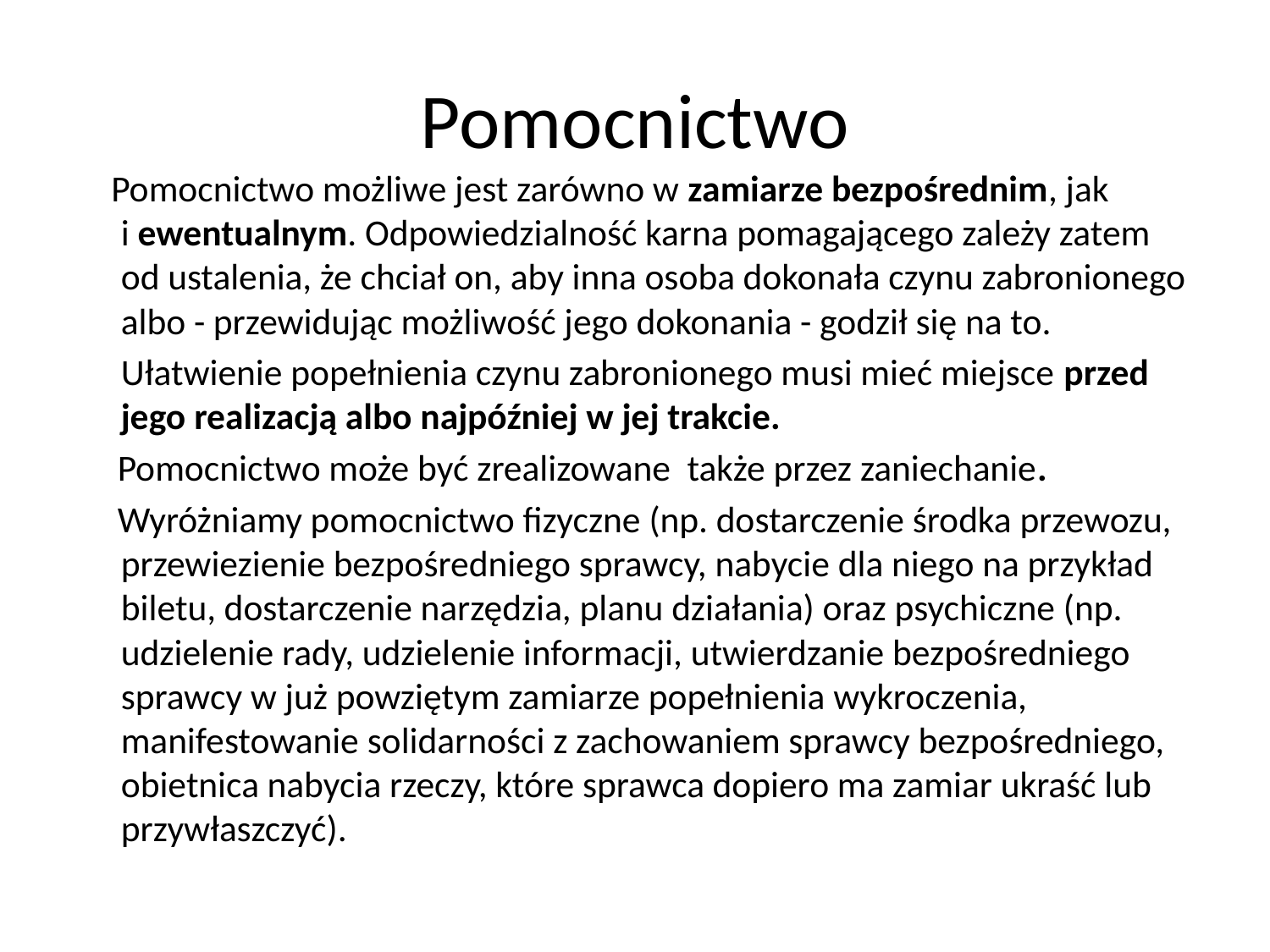

# Pomocnictwo
     Pomocnictwo możliwe jest zarówno w zamiarze bezpośrednim, jak i ewentualnym. Odpowiedzialność karna pomagającego zależy zatem od ustalenia, że chciał on, aby inna osoba dokonała czynu zabronionego albo - przewidując możliwość jego dokonania - godził się na to.
	Ułatwienie popełnienia czynu zabronionego musi mieć miejsce przed jego realizacją albo najpóźniej w jej trakcie.
     Pomocnictwo może być zrealizowane  także przez zaniechanie.
     Wyróżniamy pomocnictwo fizyczne (np. dostarczenie środka przewozu, przewiezienie bezpośredniego sprawcy, nabycie dla niego na przykład biletu, dostarczenie narzędzia, planu działania) oraz psychiczne (np. udzielenie rady, udzielenie informacji, utwierdzanie bezpośredniego sprawcy w już powziętym zamiarze popełnienia wykroczenia, manifestowanie solidarności z zachowaniem sprawcy bezpośredniego, obietnica nabycia rzeczy, które sprawca dopiero ma zamiar ukraść lub przywłaszczyć).